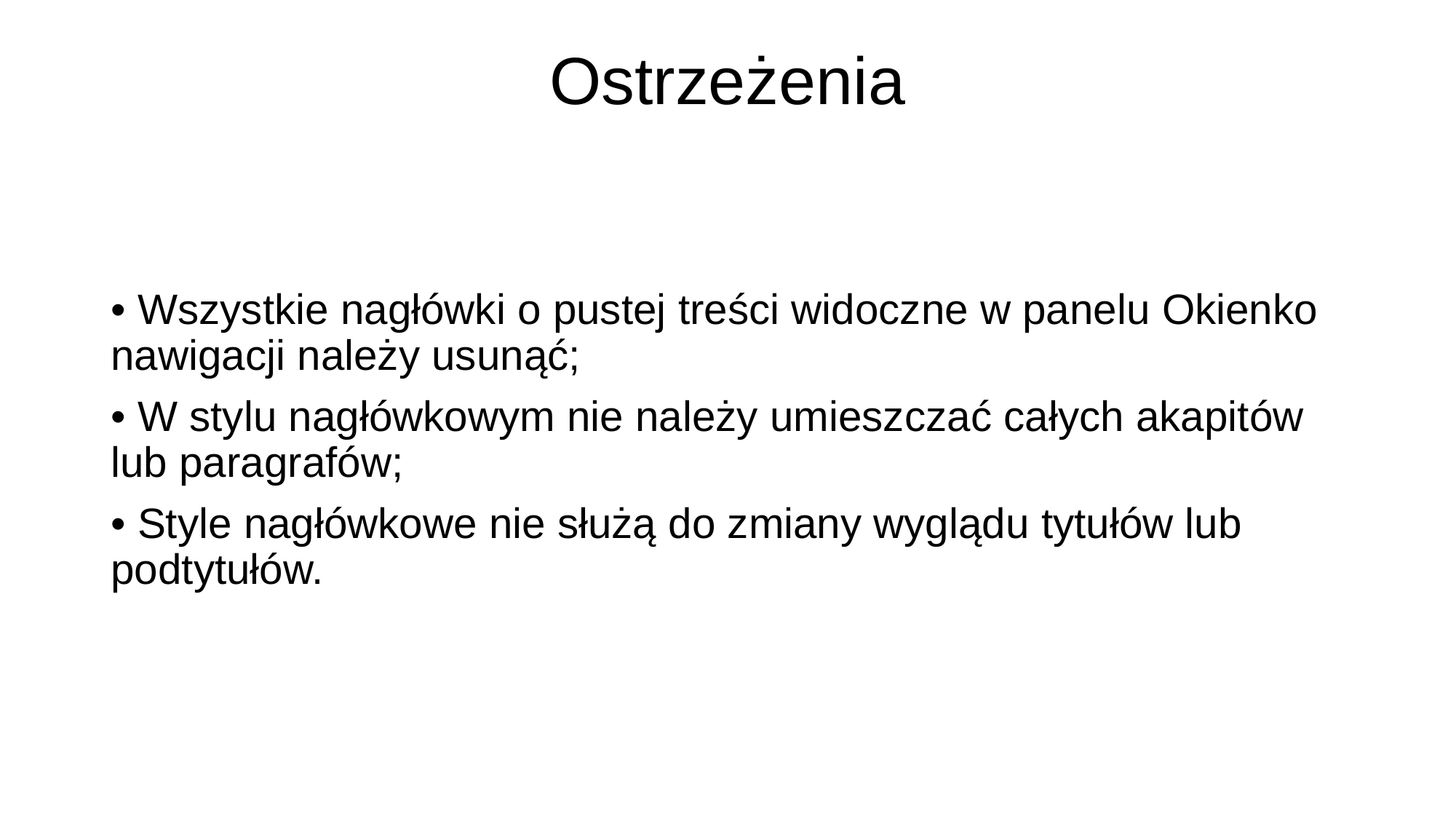

# Ostrzeżenia
• Wszystkie nagłówki o pustej treści widoczne w panelu Okienko nawigacji należy usunąć;
• W stylu nagłówkowym nie należy umieszczać całych akapitów lub paragrafów;
• Style nagłówkowe nie służą do zmiany wyglądu tytułów lub podtytułów.